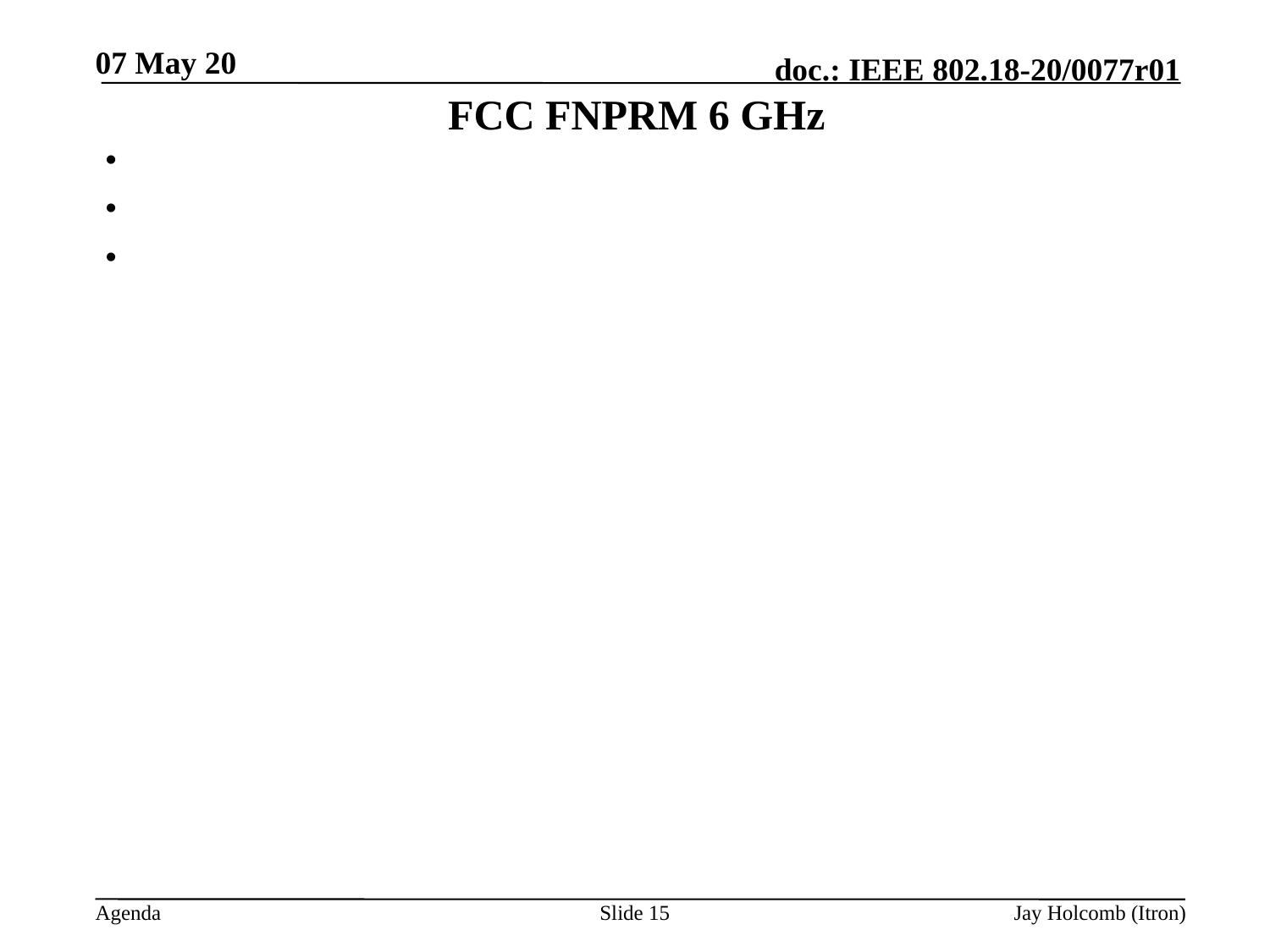

07 May 20
# FCC FNPRM 6 GHz

Slide 15
Jay Holcomb (Itron)